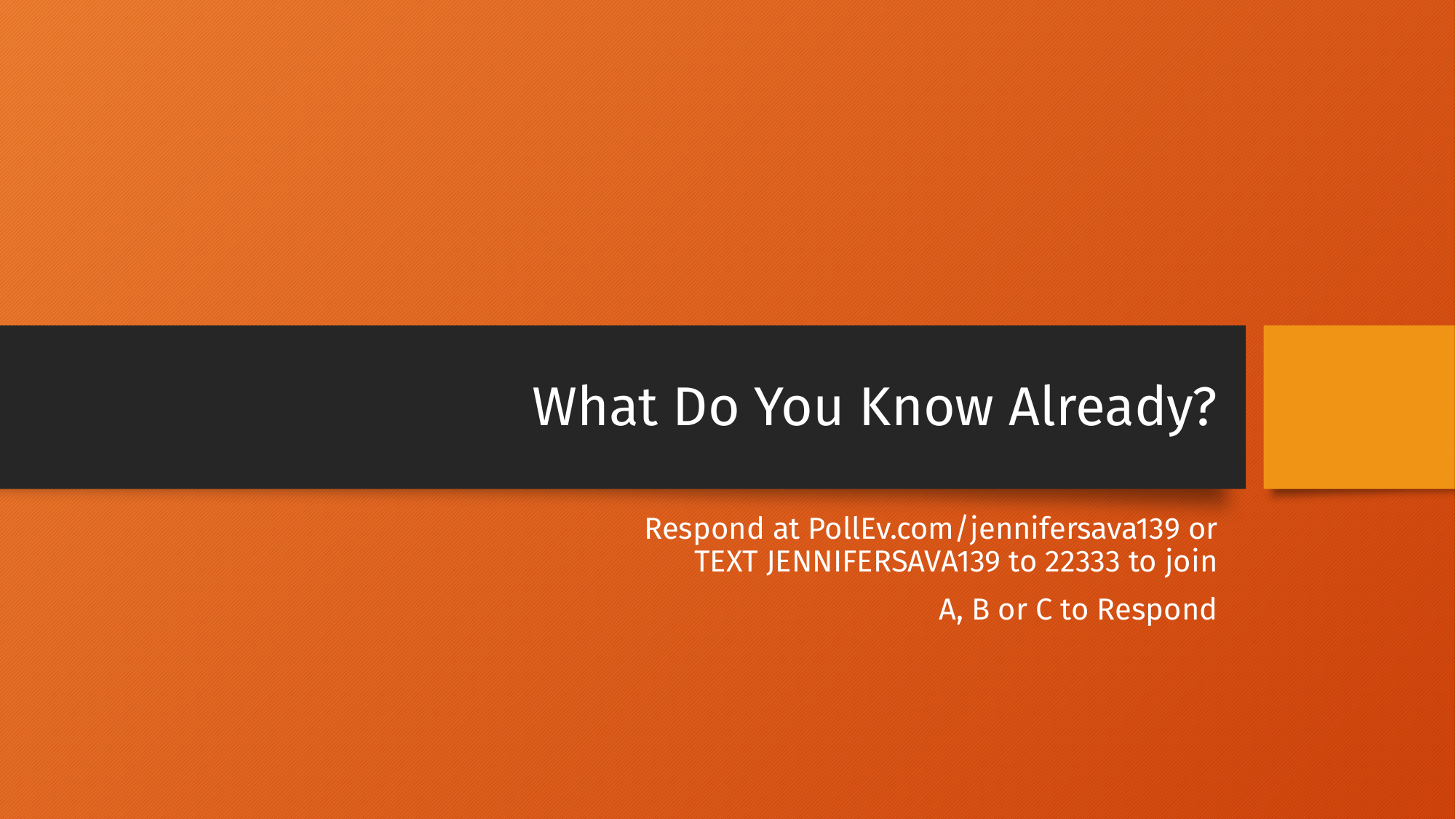

# What Do You Know Already?
Respond at PollEv.com/jennifersava139 or
TEXT JENNIFERSAVA139 to 22333 to join
A, B or C to Respond